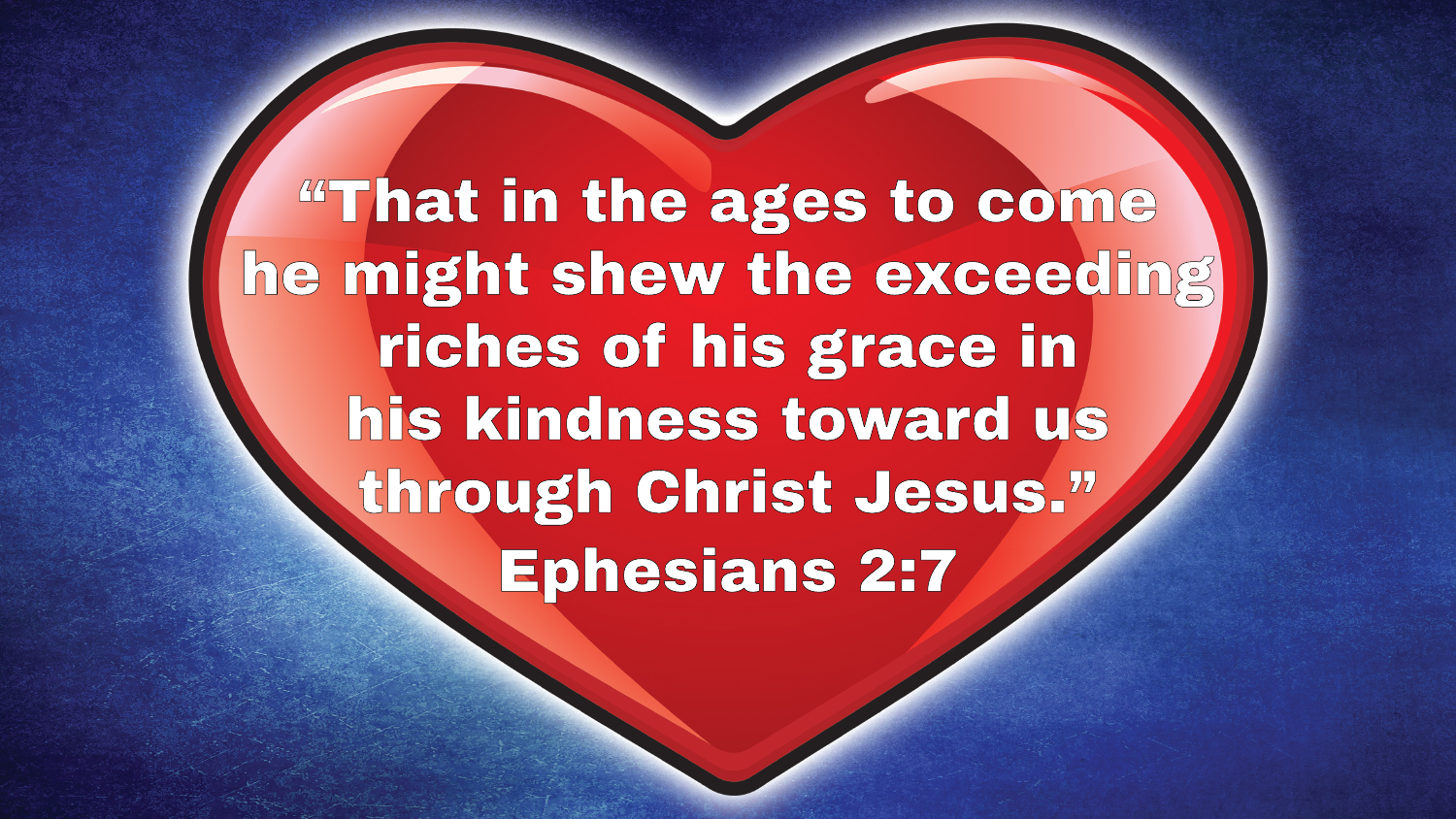

“That in the ages to come
he might shew the exceeding
riches of his grace in
his kindness toward us
through Christ Jesus.”
Ephesians 2:7